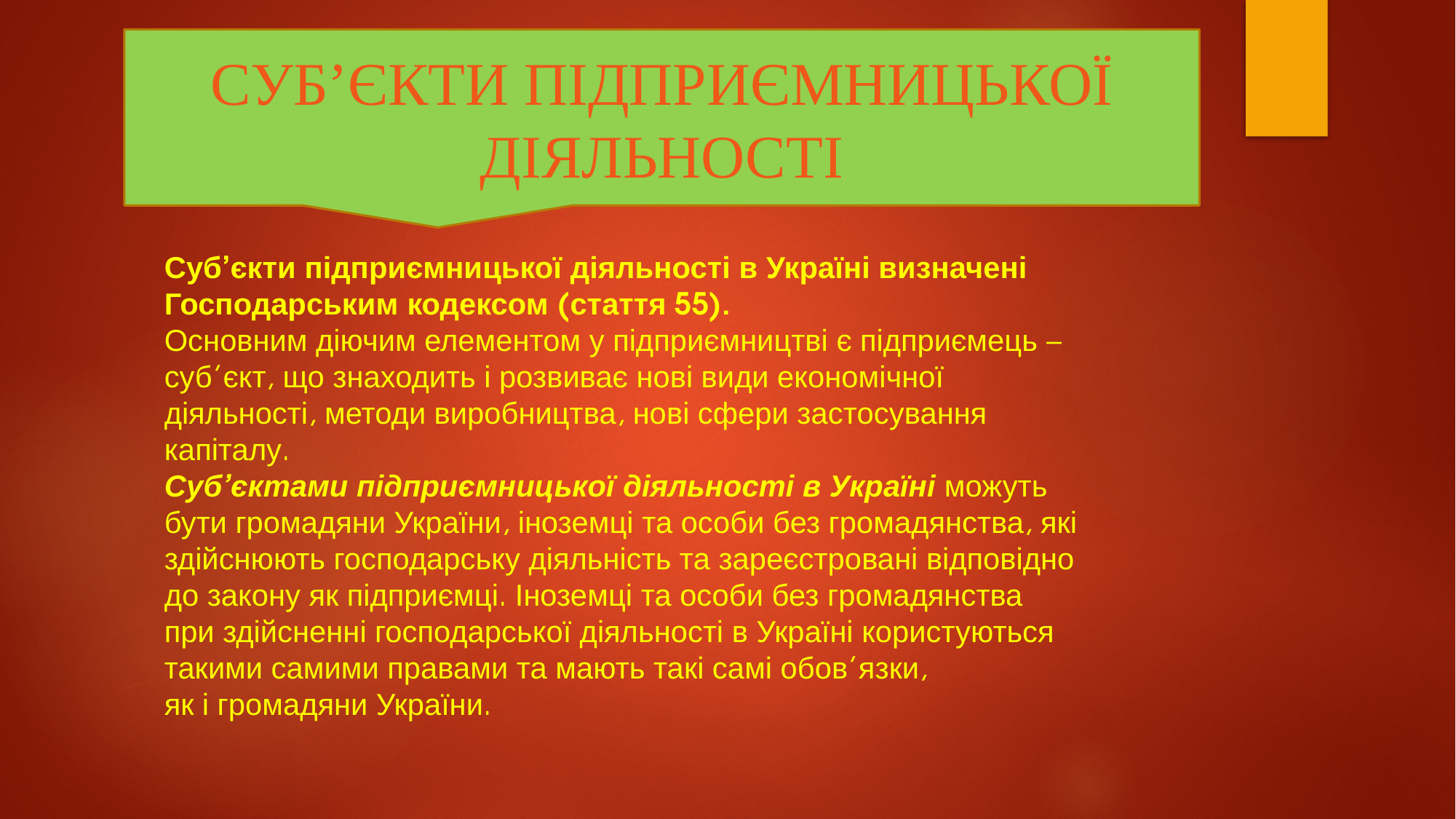

СУБ’ЄКТИ ПІДПРИЄМНИЦЬКОЇ
ДІЯЛЬНОСТІ
Суб’єкти підприємницької діяльності в Україні визначені Господарським кодексом (стаття 55).
Основним діючим елементом у підприємництві є підприємець – суб’єкт, що знаходить і розвиває нові види економічної діяльності, методи виробництва, нові сфери застосування капіталу.
Суб’єктами підприємницької діяльності в Україні можуть бути громадяни України, іноземці та особи без громадянства, які здійснюють господарську діяльність та зареєстровані відповідно до закону як підприємці. Іноземці та особи без громадянства при здійсненні господарської діяльності в Україні користуються такими самими правами та мають такі самі обов’язки,
як і громадяни України.